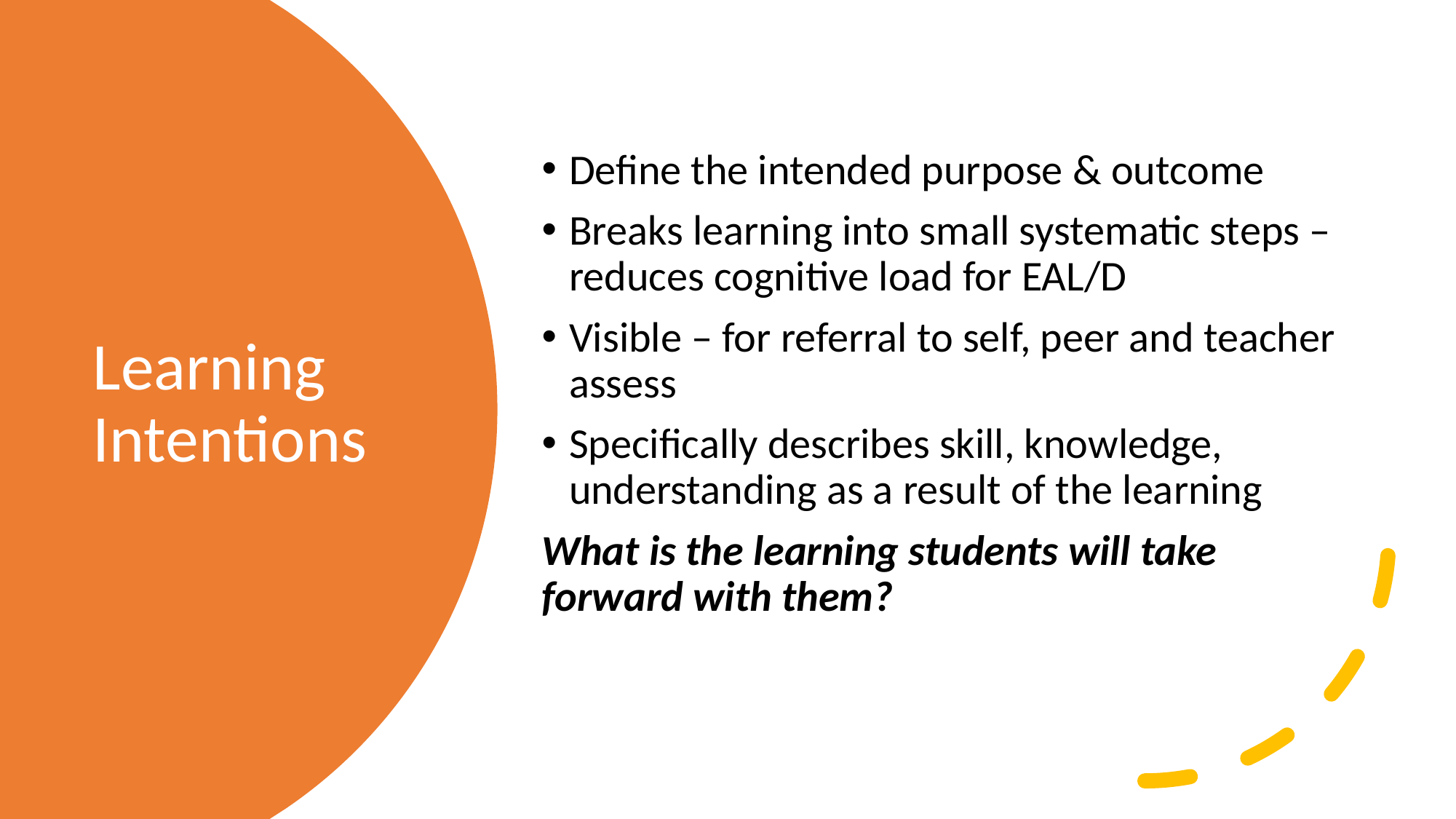

Define the intended purpose & outcome
Breaks learning into small systematic steps – reduces cognitive load for EAL/D
Visible – for referral to self, peer and teacher assess
Specifically describes skill, knowledge, understanding as a result of the learning
What is the learning students will take forward with them?

# Learning Intentions